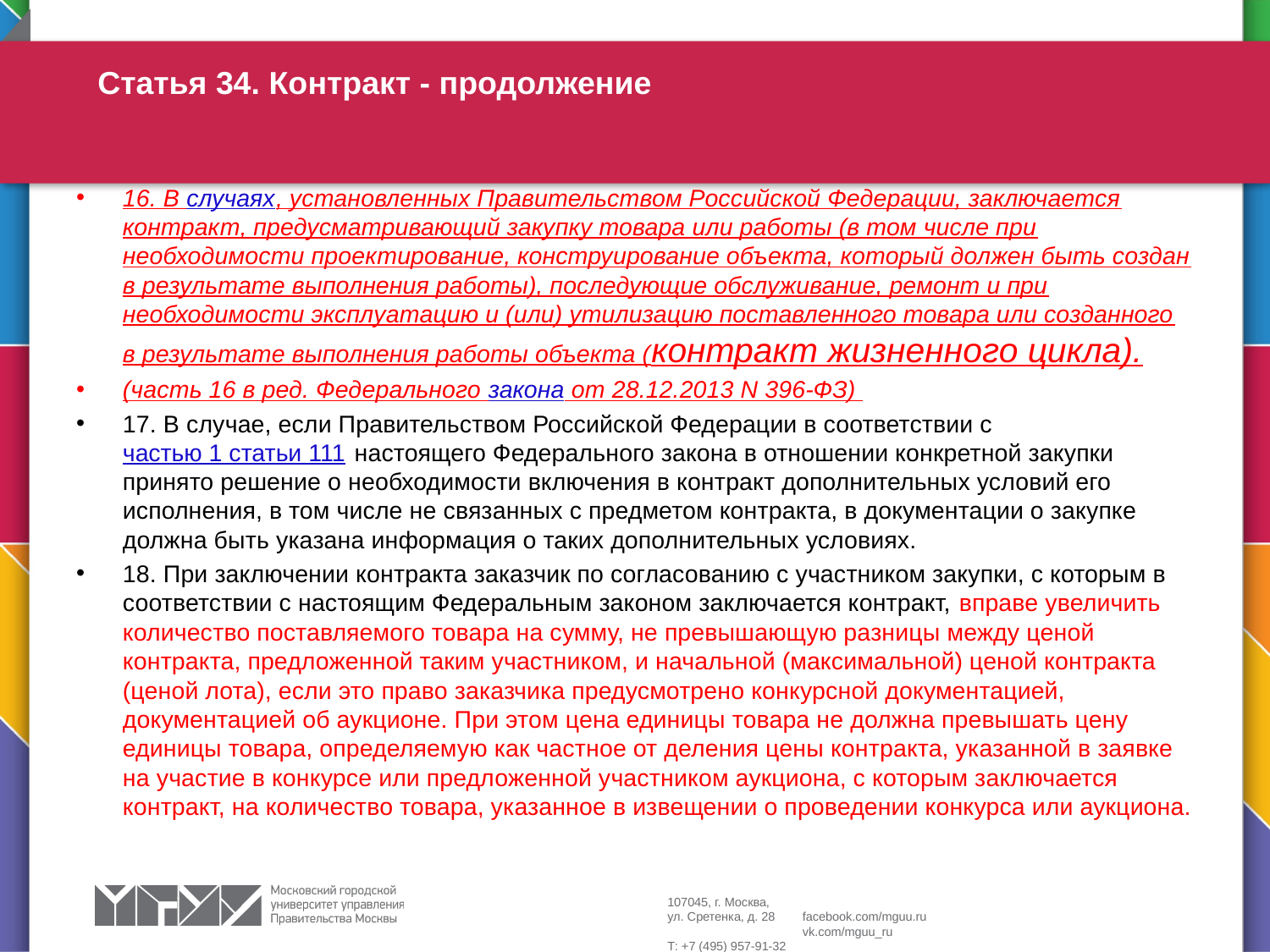

# Статья 34. Контракт - продолжение
16. В случаях, установленных Правительством Российской Федерации, заключается контракт, предусматривающий закупку товара или работы (в том числе при необходимости проектирование, конструирование объекта, который должен быть создан в результате выполнения работы), последующие обслуживание, ремонт и при необходимости эксплуатацию и (или) утилизацию поставленного товара или созданного в результате выполнения работы объекта (контракт жизненного цикла).
(часть 16 в ред. Федерального закона от 28.12.2013 N 396-ФЗ)
17. В случае, если Правительством Российской Федерации в соответствии с частью 1 статьи 111 настоящего Федерального закона в отношении конкретной закупки принято решение о необходимости включения в контракт дополнительных условий его исполнения, в том числе не связанных с предметом контракта, в документации о закупке должна быть указана информация о таких дополнительных условиях.
18. При заключении контракта заказчик по согласованию с участником закупки, с которым в соответствии с настоящим Федеральным законом заключается контракт, вправе увеличить количество поставляемого товара на сумму, не превышающую разницы между ценой контракта, предложенной таким участником, и начальной (максимальной) ценой контракта (ценой лота), если это право заказчика предусмотрено конкурсной документацией, документацией об аукционе. При этом цена единицы товара не должна превышать цену единицы товара, определяемую как частное от деления цены контракта, указанной в заявке на участие в конкурсе или предложенной участником аукциона, с которым заключается контракт, на количество товара, указанное в извещении о проведении конкурса или аукциона.